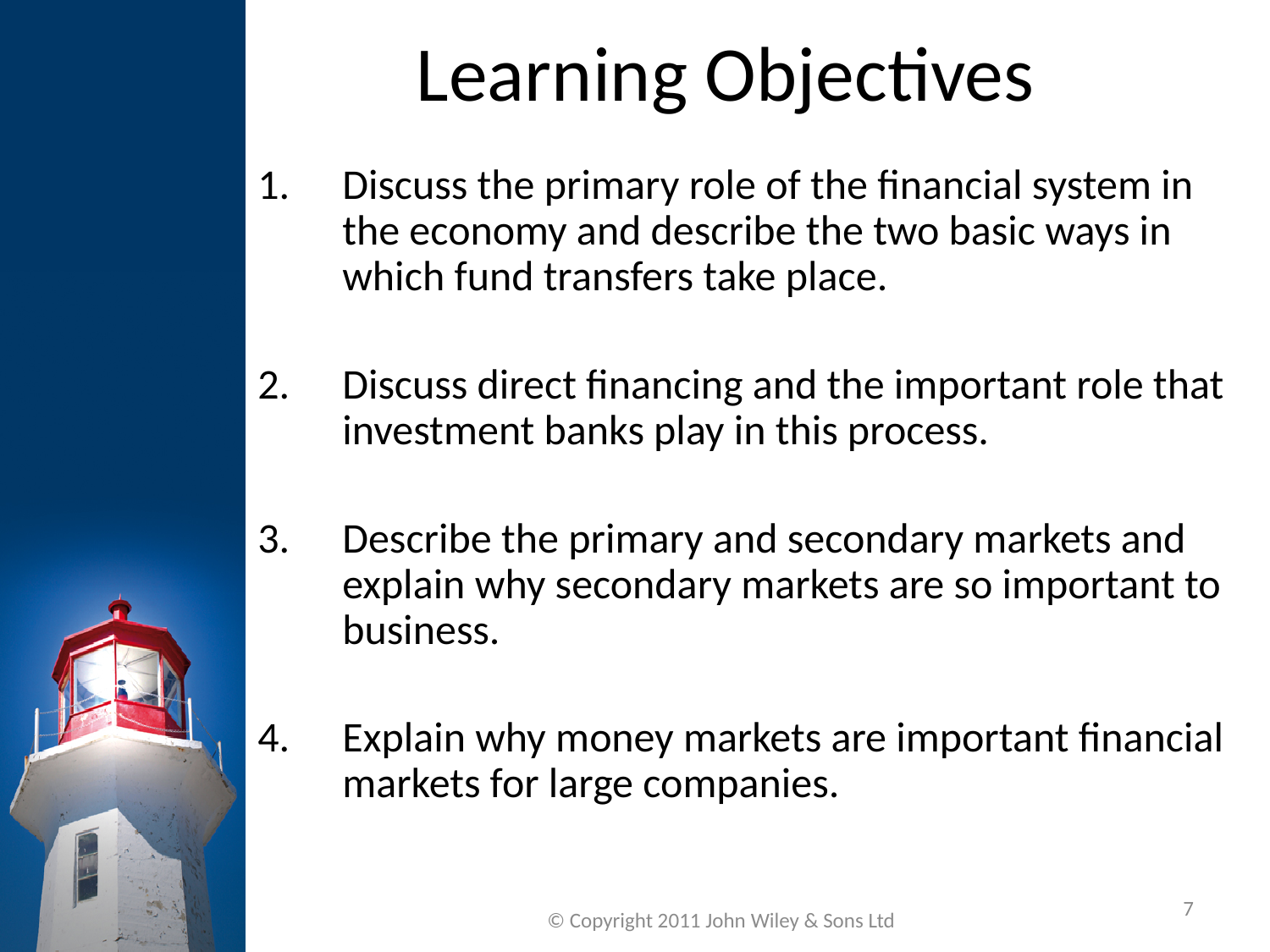

# Learning Objectives
Discuss the primary role of the financial system in the economy and describe the two basic ways in which fund transfers take place.

Discuss direct financing and the important role that investment banks play in this process.

Describe the primary and secondary markets and explain why secondary markets are so important to business.

Explain why money markets are important financial markets for large companies.
7